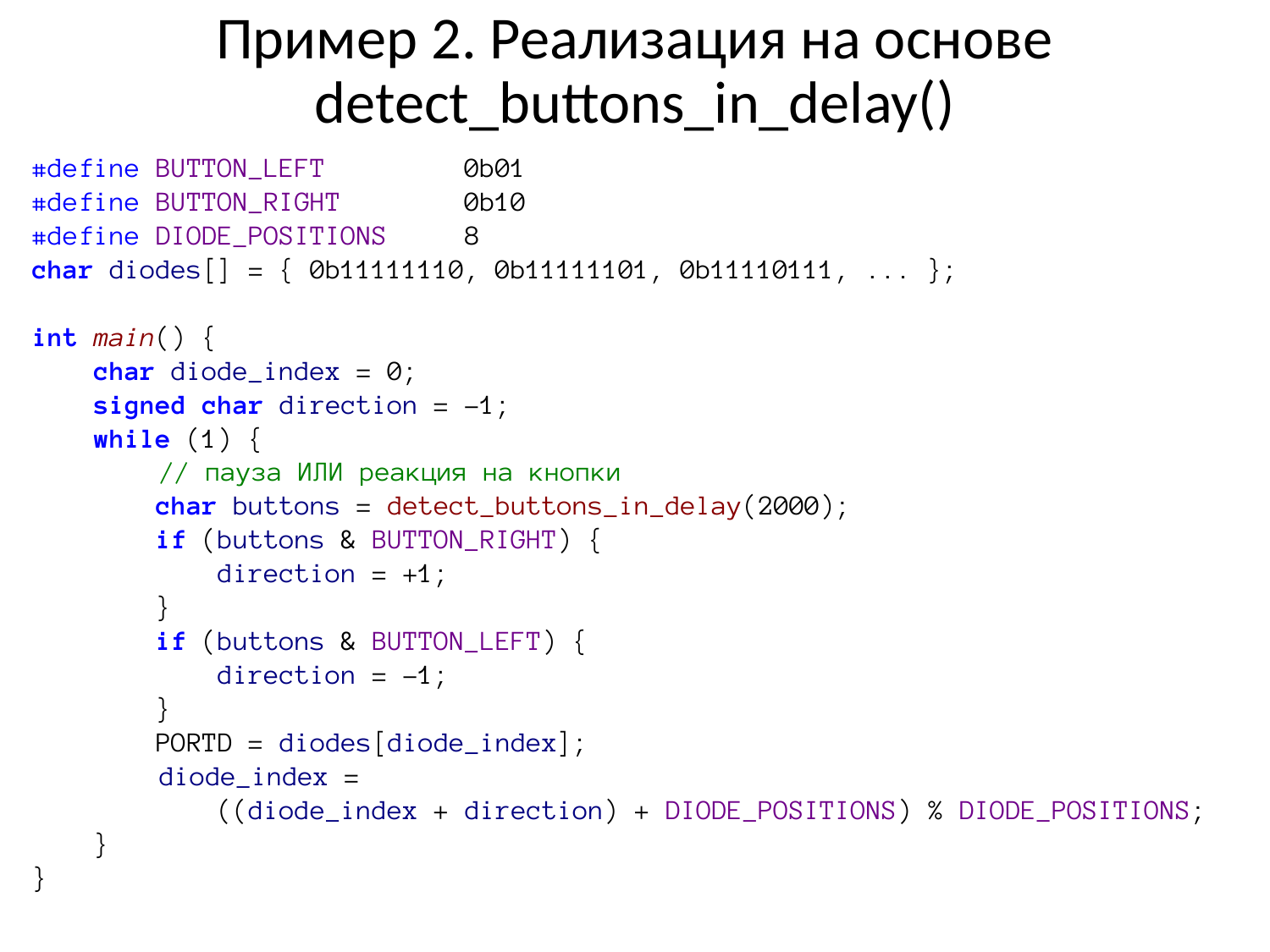

# Пример 2. Реализация на основе detect_buttons_in_delay()
#define BUTTON_LEFT         0b01
#define BUTTON_RIGHT        0b10
#define DIODE_POSITIONS     8
char diodes[] = { 0b11111110, 0b11111101, 0b11110111, ... };

int main() {
    char diode_index = 0;
    signed char direction = -1;
    while (1) {
	// пауза ИЛИ реакция на кнопки
        char buttons = detect_buttons_in_delay(2000);
        if (buttons & BUTTON_RIGHT) {
            direction = +1;
        }
        if (buttons & BUTTON_LEFT) {
            direction = -1;
        }
        PORTD = diodes[diode_index];
	diode_index =
            ((diode_index + direction) + DIODE_POSITIONS) % DIODE_POSITIONS;
    }
}